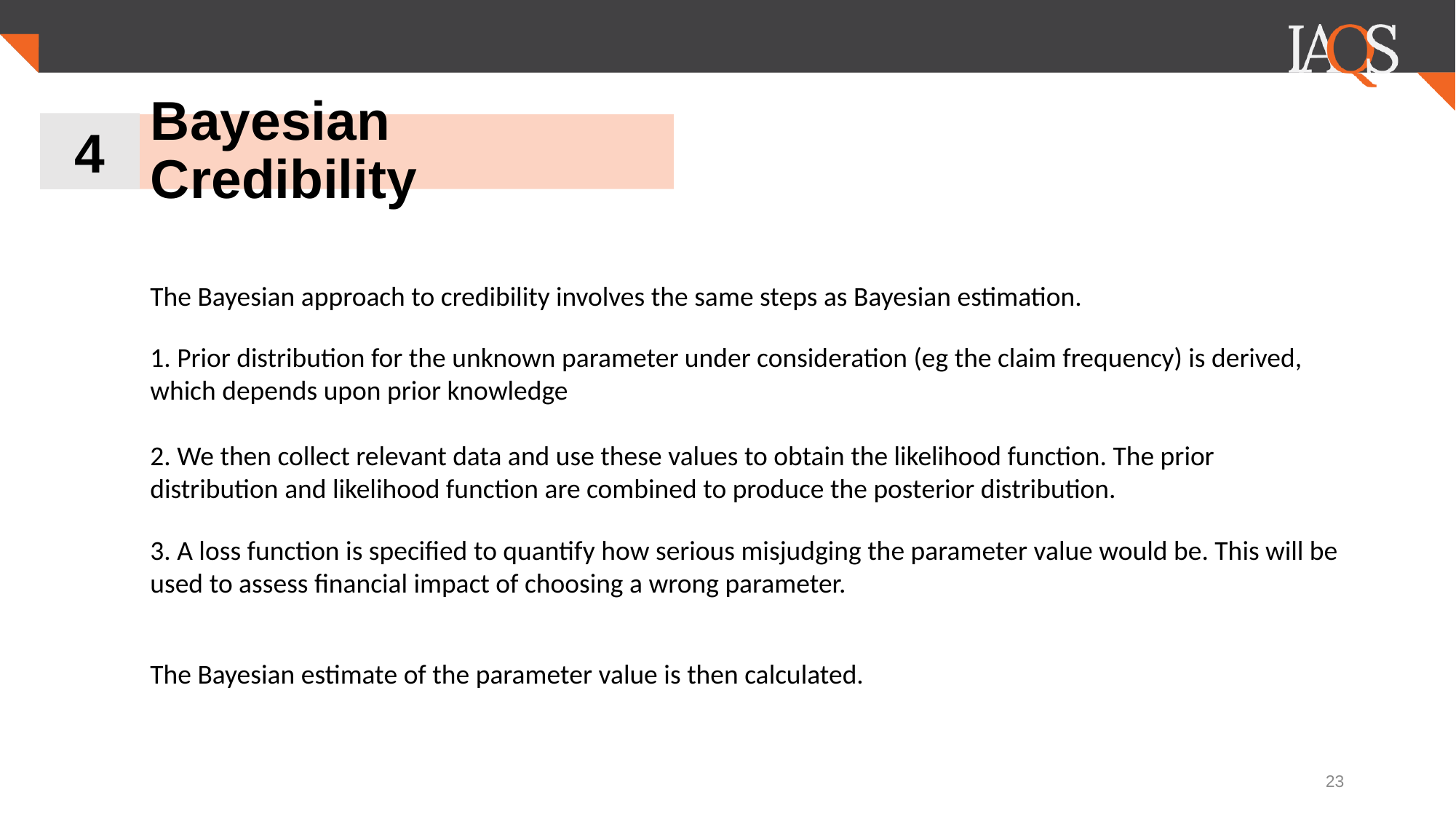

4
# Bayesian Credibility

The Bayesian approach to credibility involves the same steps as Bayesian estimation.

1. Prior distribution for the unknown parameter under consideration (eg the claim frequency) is derived, which depends upon prior knowledge

2. We then collect relevant data and use these values to obtain the likelihood function. The prior distribution and likelihood function are combined to produce the posterior distribution.

3. A loss function is specified to quantify how serious misjudging the parameter value would be. This will be used to assess financial impact of choosing a wrong parameter.

The Bayesian estimate of the parameter value is then calculated.

23